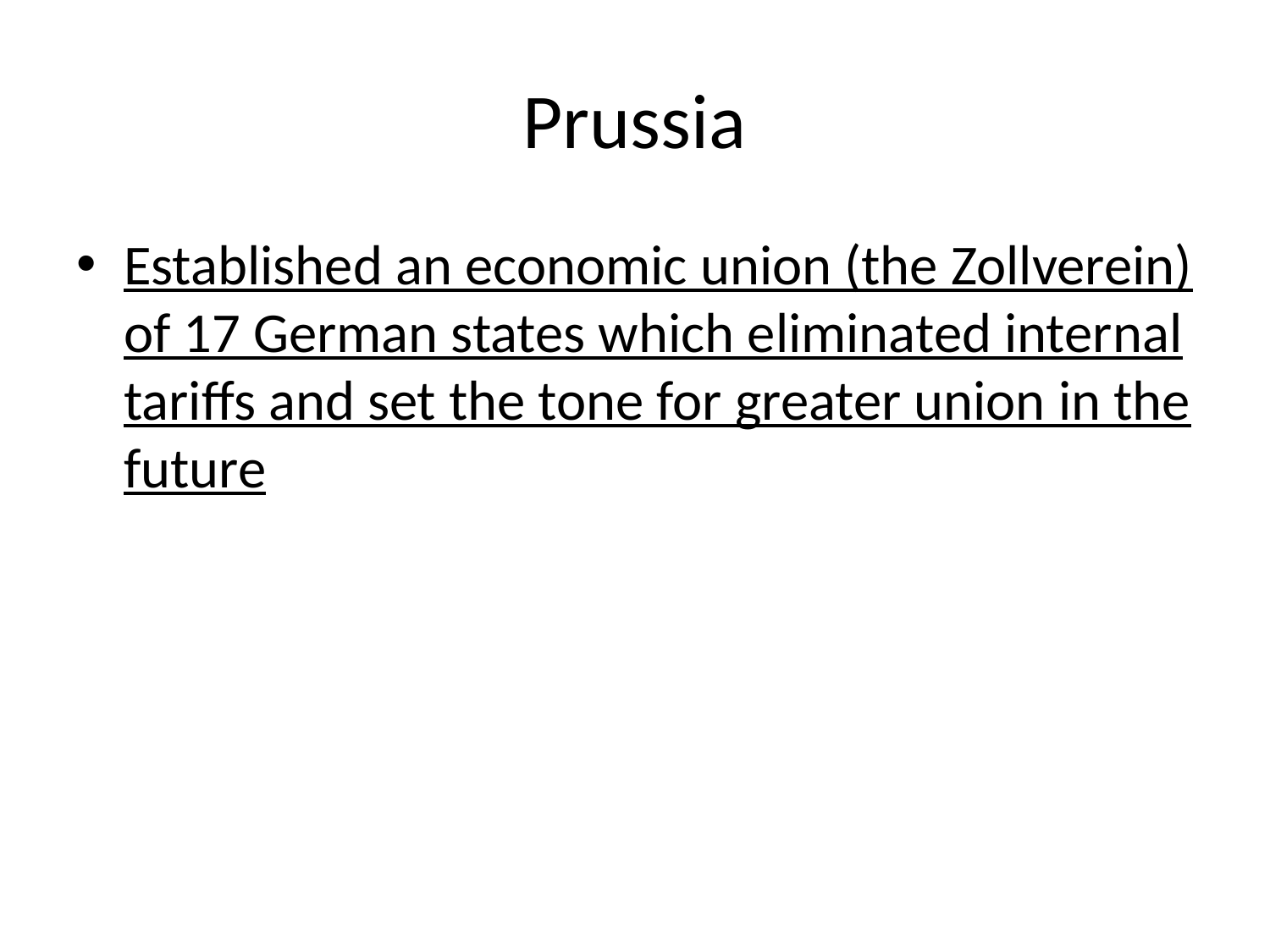

# Prussia
Established an economic union (the Zollverein) of 17 German states which eliminated internal tariffs and set the tone for greater union in the future